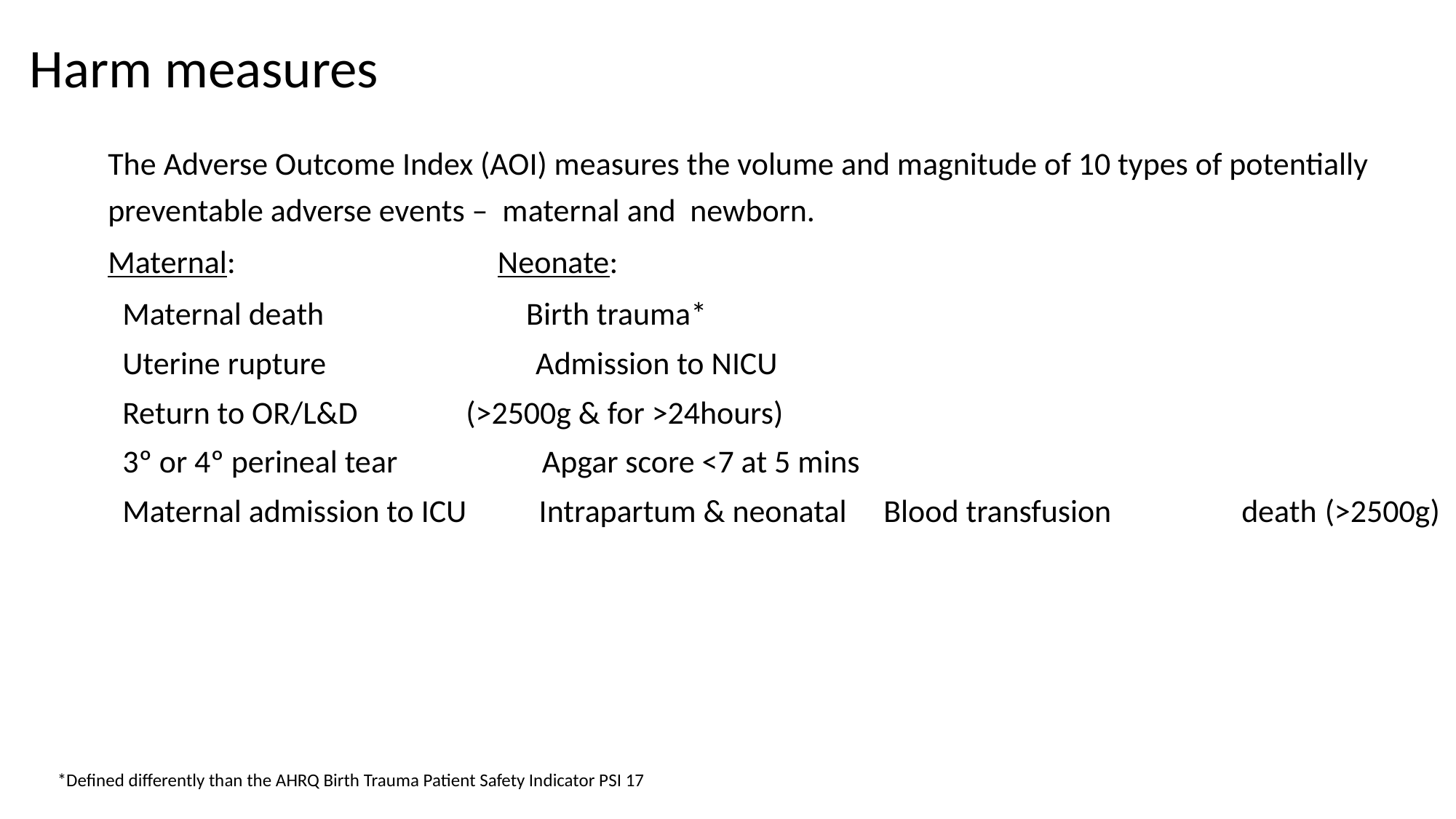

Harm measures
The Adverse Outcome Index (AOI) measures the volume and magnitude of 10 types of potentially preventable adverse events –  maternal and  newborn.
Maternal:                                    Neonate:
  Maternal death                            Birth trauma*
  Uterine rupture                             Admission to NICU
  Return to OR/L&D 		             (>2500g & for >24hours)
  3º or 4º perineal tear                    Apgar score <7 at 5 mins
  Maternal admission to ICU          Intrapartum & neonatal 	 Blood transfusion 		              death (>2500g)

*Defined differently than the AHRQ Birth Trauma Patient Safety Indicator PSI 17